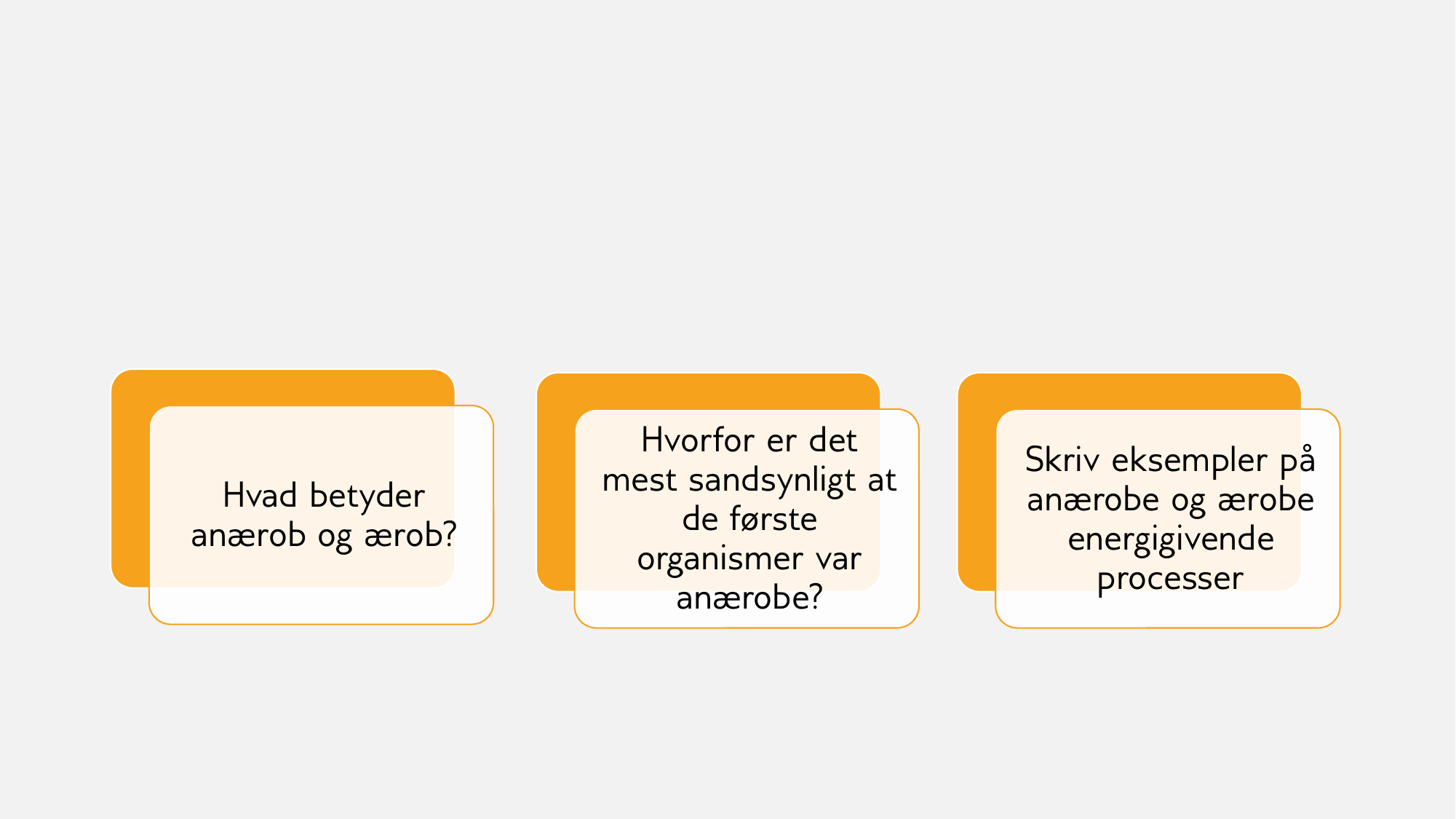

Hvad betyder anaerob og aerob?
Hvorfor er det mest sandsynligt at de første organismer var anaerobe?
Skriv eksempler på anaerobe og aerobe energigivende processer